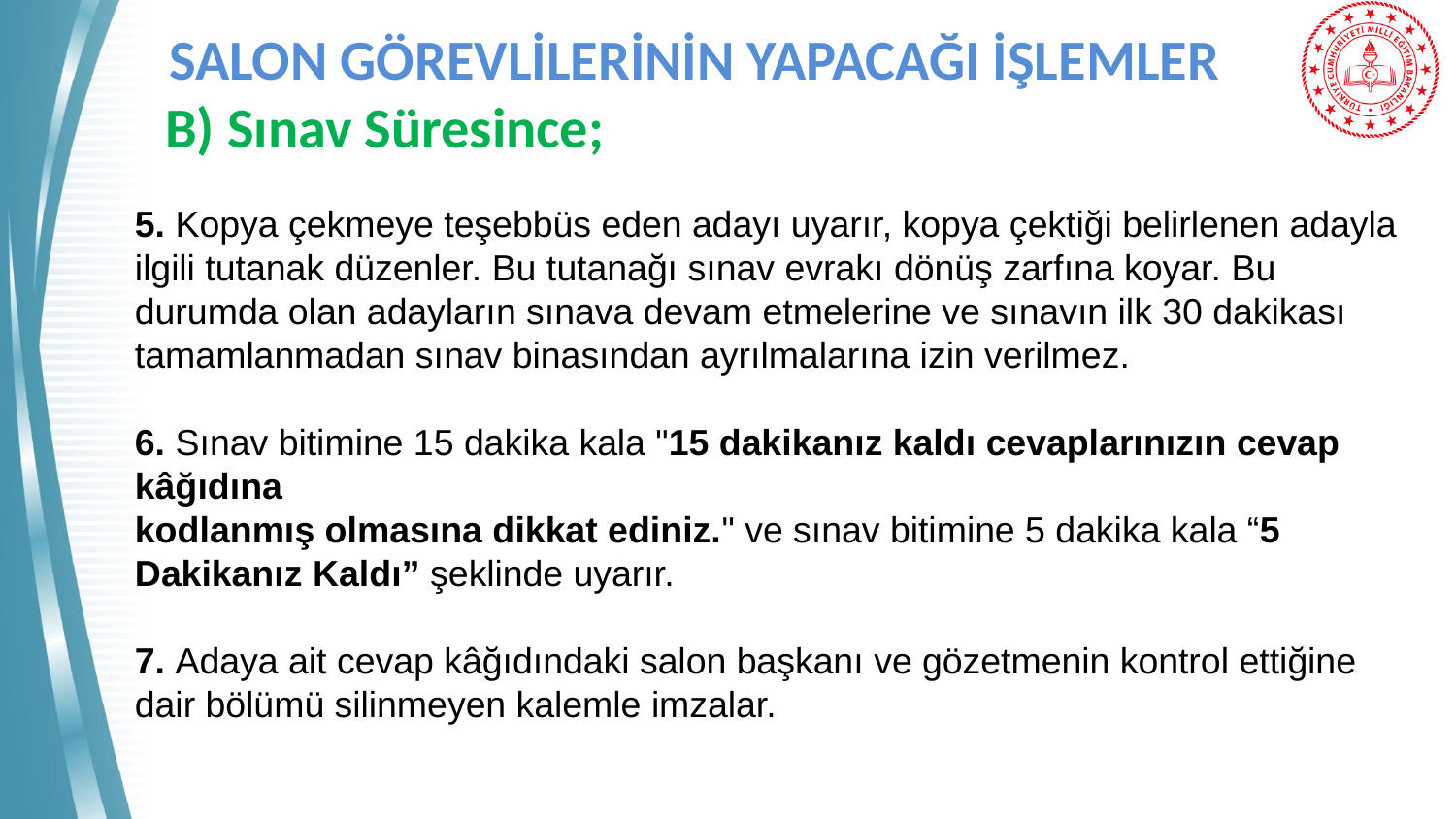

SALON GÖREVLİLERİNİN YAPACAĞI İŞLEMLER
# B) Sınav Süresince;

5. Kopya çekmeye teşebbüs eden adayı uyarır, kopya çektiği belirlenen adayla ilgili tutanak düzenler. Bu tutanağı sınav evrakı dönüş zarfına koyar. Bu durumda olan adayların sınava devam etmelerine ve sınavın ilk 30 dakikası tamamlanmadan sınav binasından ayrılmalarına izin verilmez.

6. Sınav bitimine 15 dakika kala "15 dakikanız kaldı cevaplarınızın cevap kâğıdına
kodlanmış olmasına dikkat ediniz." ve sınav bitimine 5 dakika kala “5 Dakikanız Kaldı” şeklinde uyarır.

7. Adaya ait cevap kâğıdındaki salon başkanı ve gözetmenin kontrol ettiğine dair bölümü silinmeyen kalemle imzalar.